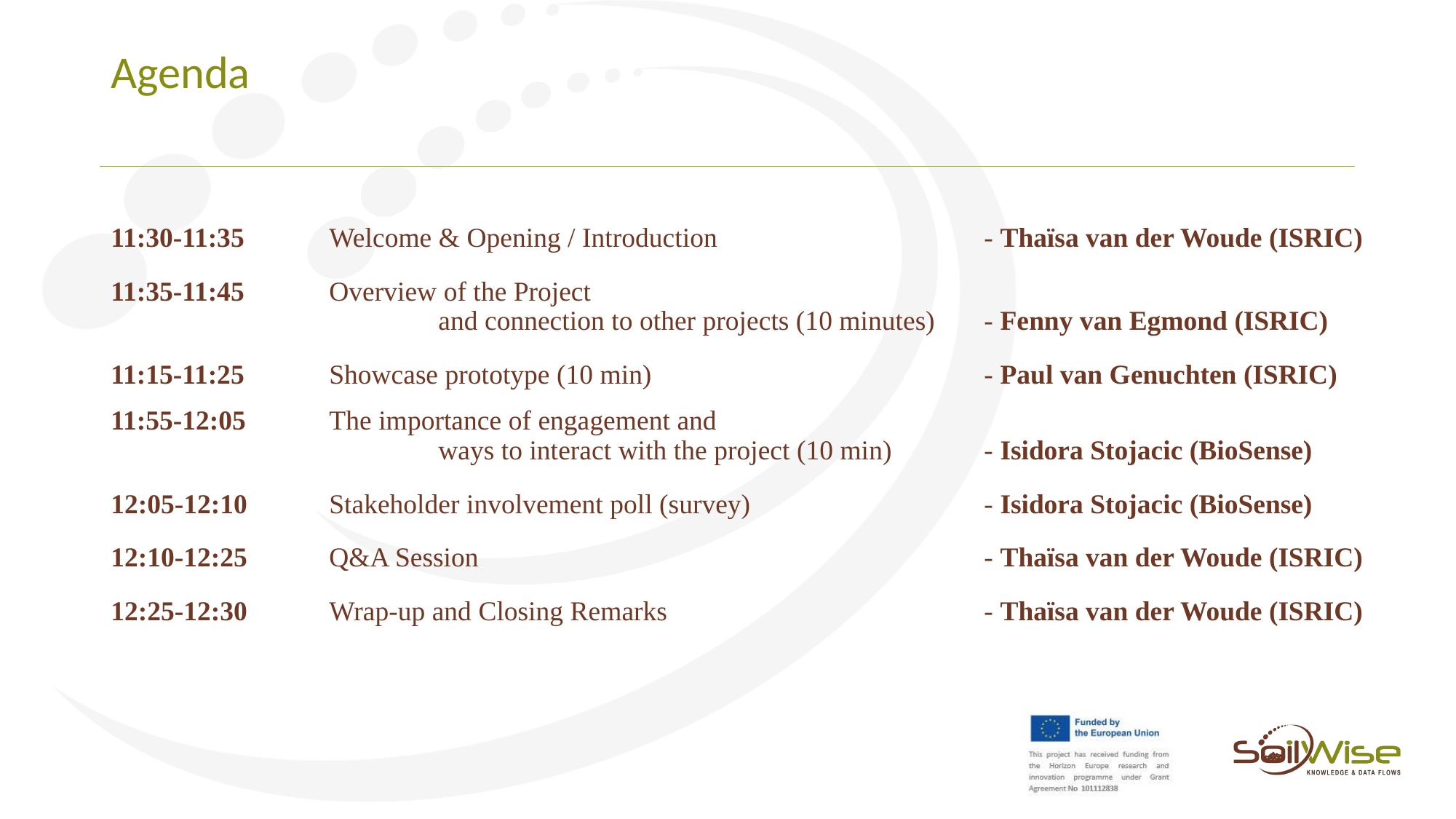

# Agenda
11:30-11:35	Welcome & Opening / Introduction			- Thaïsa van der Woude (ISRIC)
11:35-11:45 	Overview of the Project
			and connection to other projects (10 minutes) 	- Fenny van Egmond (ISRIC)
11:15-11:25 	Showcase prototype (10 min)				- Paul van Genuchten (ISRIC)
11:55-12:05 	The importance of engagement and
			ways to interact with the project (10 min)	- Isidora Stojacic (BioSense)
12:05-12:10 	Stakeholder involvement poll (survey) 			- Isidora Stojacic (BioSense)
12:10-12:25 	Q&A Session 					- Thaïsa van der Woude (ISRIC)
12:25-12:30 	Wrap-up and Closing Remarks 			- Thaïsa van der Woude (ISRIC)